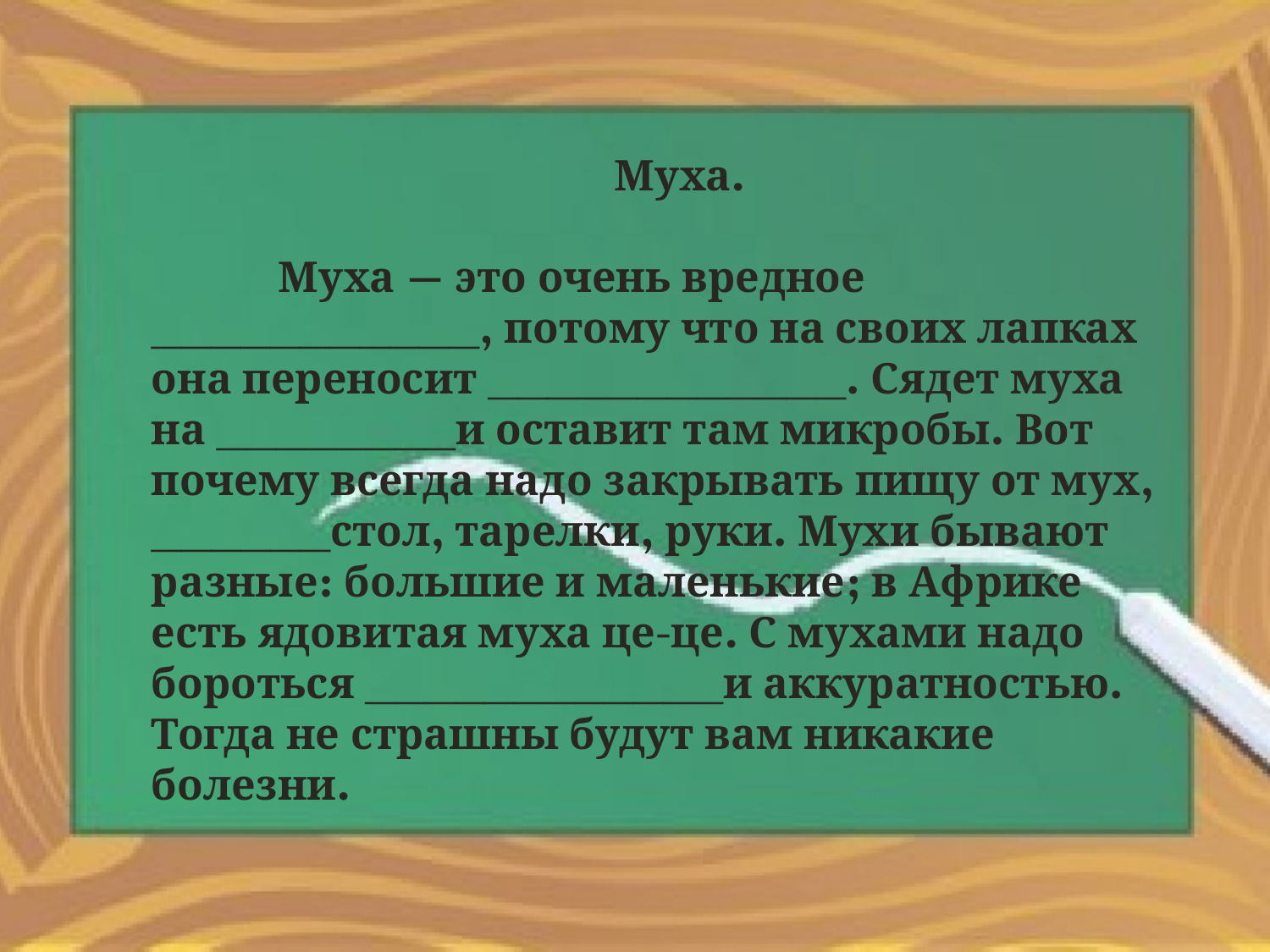

Муха.

	Муха — это очень вредное ___________, потому что на своих лапках она переносит ____________. Сядет муха на ________и оставит там микробы. Вот почему всегда надо закрывать пищу от мух, ______стол, тарелки, руки. Мухи бывают разные: большие и маленькие; в Африке есть ядовитая муха це-це. С мухами надо бороться ____________и аккуратностью. 	Тогда не страшны будут вам никакие болезни.